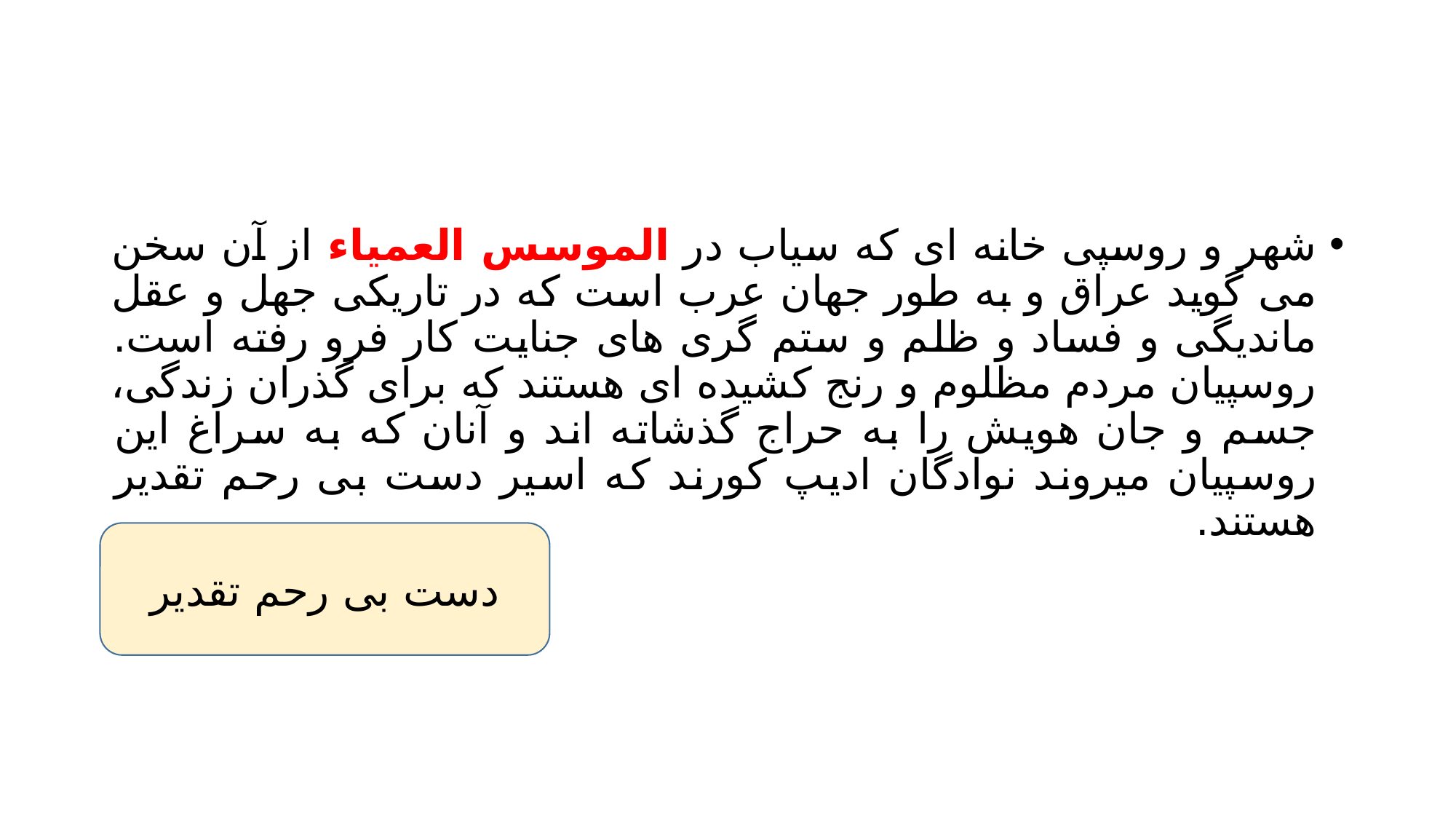

#
شهر و روسپی خانه ای که سیاب در الموسس العمیاء از آن سخن می گوید عراق و به طور جهان عرب است که در تاریکی جهل و عقل ماندیگی و فساد و ظلم و ستم گری های جنایت کار فرو رفته است. روسپیان مردم مظلوم و رنج کشیده ای هستند که برای گذران زندگی، جسم و جان هویش را به حراج گذشاته اند و آنان که به سراغ این روسپیان میروند نوادگان ادیپ کورند که اسیر دست بی رحم تقدیر هستند.
دست بی رحم تقدیر